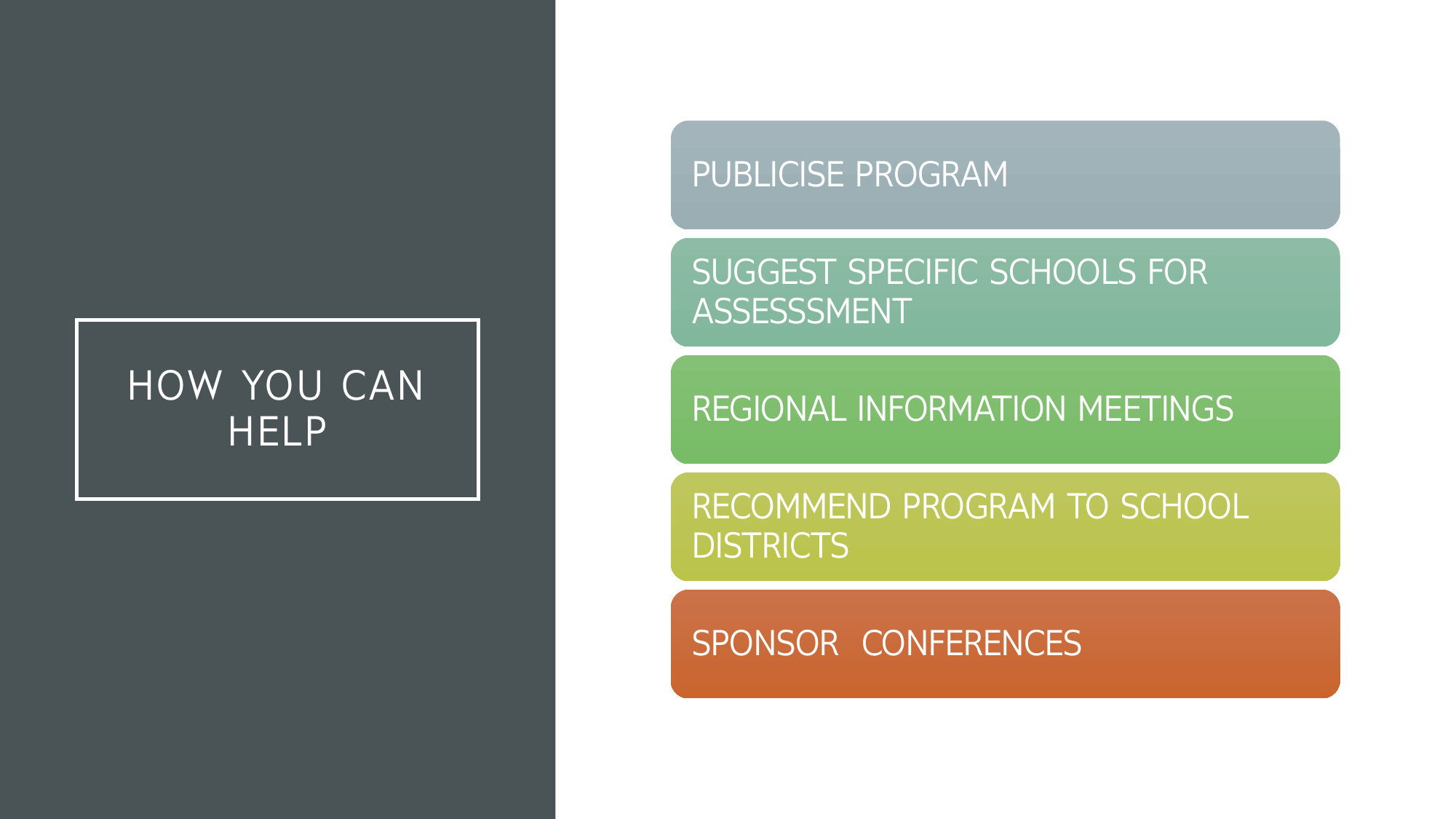

PUBLICISE PROGRAM
SUGGEST SPECIFIC SCHOOLS FOR ASSESSSMENT
REGIONAL INFORMATION MEETINGS
RECOMMEND PROGRAM TO SCHOOL DISTRICTS
SPONSOR  CONFERENCES
# HOW you CAN HELP